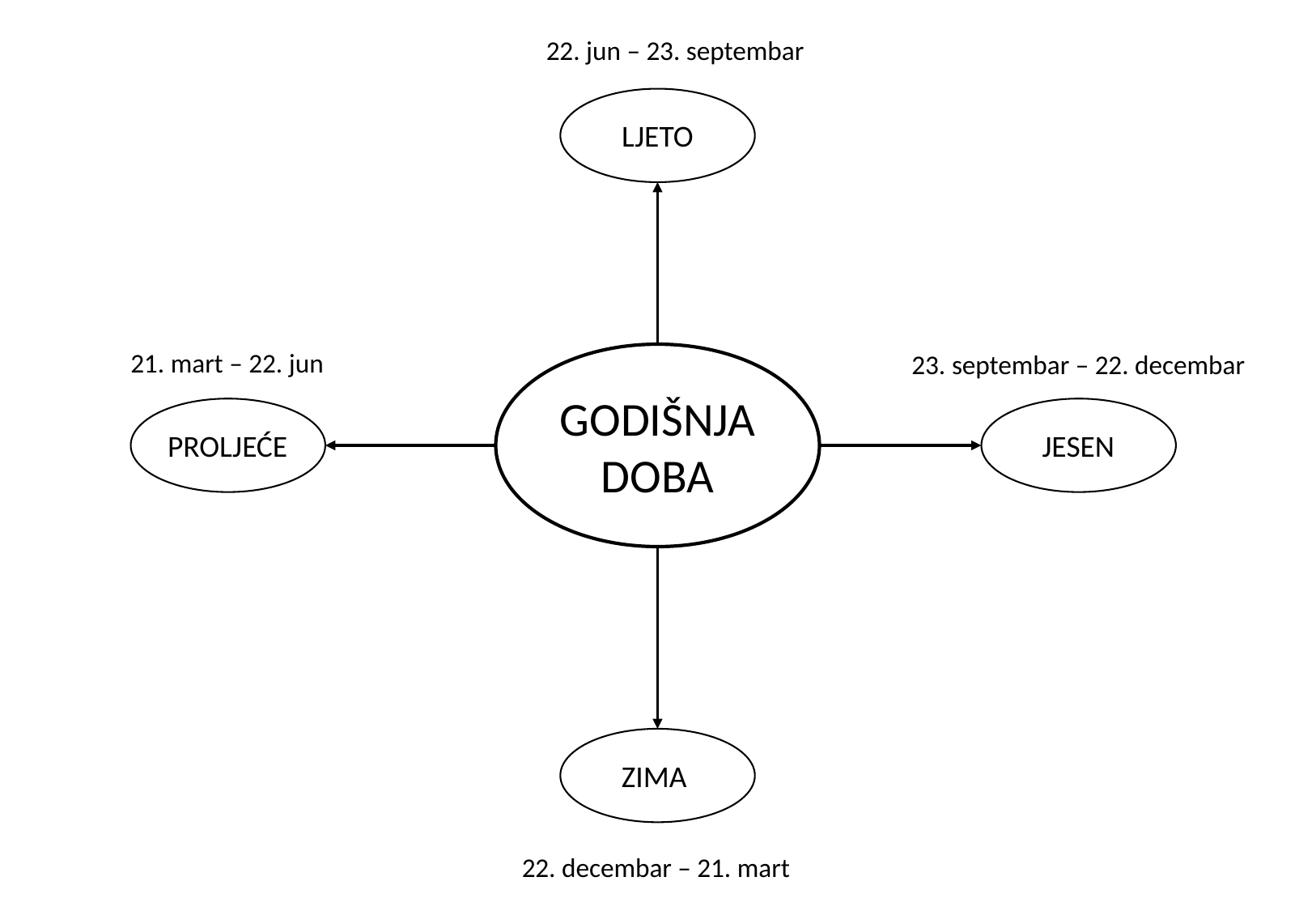

22. jun – 23. septembar

LJETO
21. mart – 22. jun
23. septembar – 22. decembar
GODIŠNJA DOBA

PROLJEĆE
JESEN

ZIMA
22. decembar – 21. mart